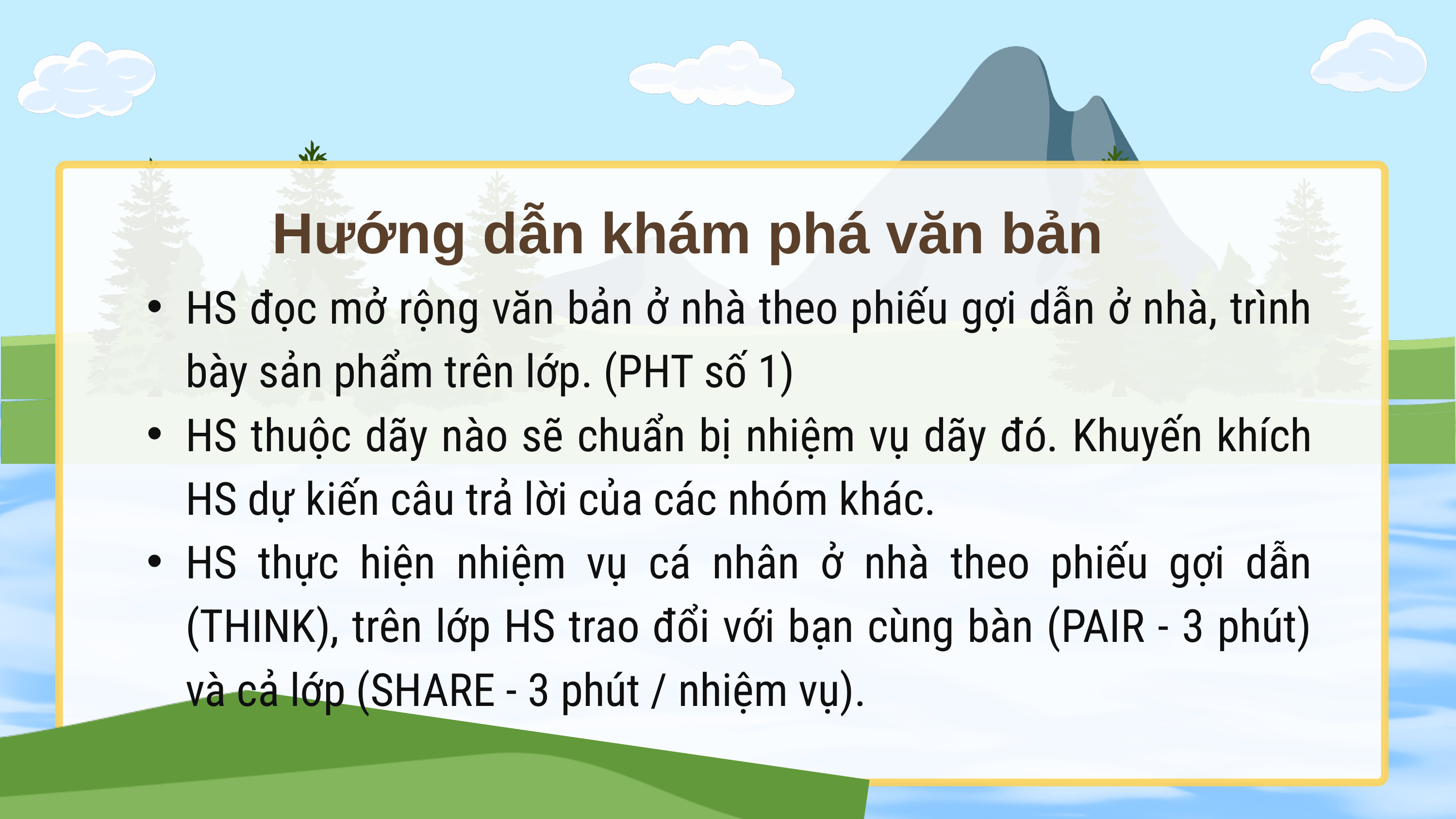

Hướng dẫn khám phá văn bản

HS đọc mở rộng văn bản ở nhà theo phiếu gợi dẫn ở nhà, trình bày sản phẩm trên lớp. (PHT số 1)
HS thuộc dãy nào sẽ chuẩn bị nhiệm vụ dãy đó. Khuyến khích HS dự kiến câu trả lời của các nhóm khác.
HS thực hiện nhiệm vụ cá nhân ở nhà theo phiếu gợi dẫn (THINK), trên lớp HS trao đổi với bạn cùng bàn (PAIR - 3 phút) và cả lớp (SHARE - 3 phút / nhiệm vụ).